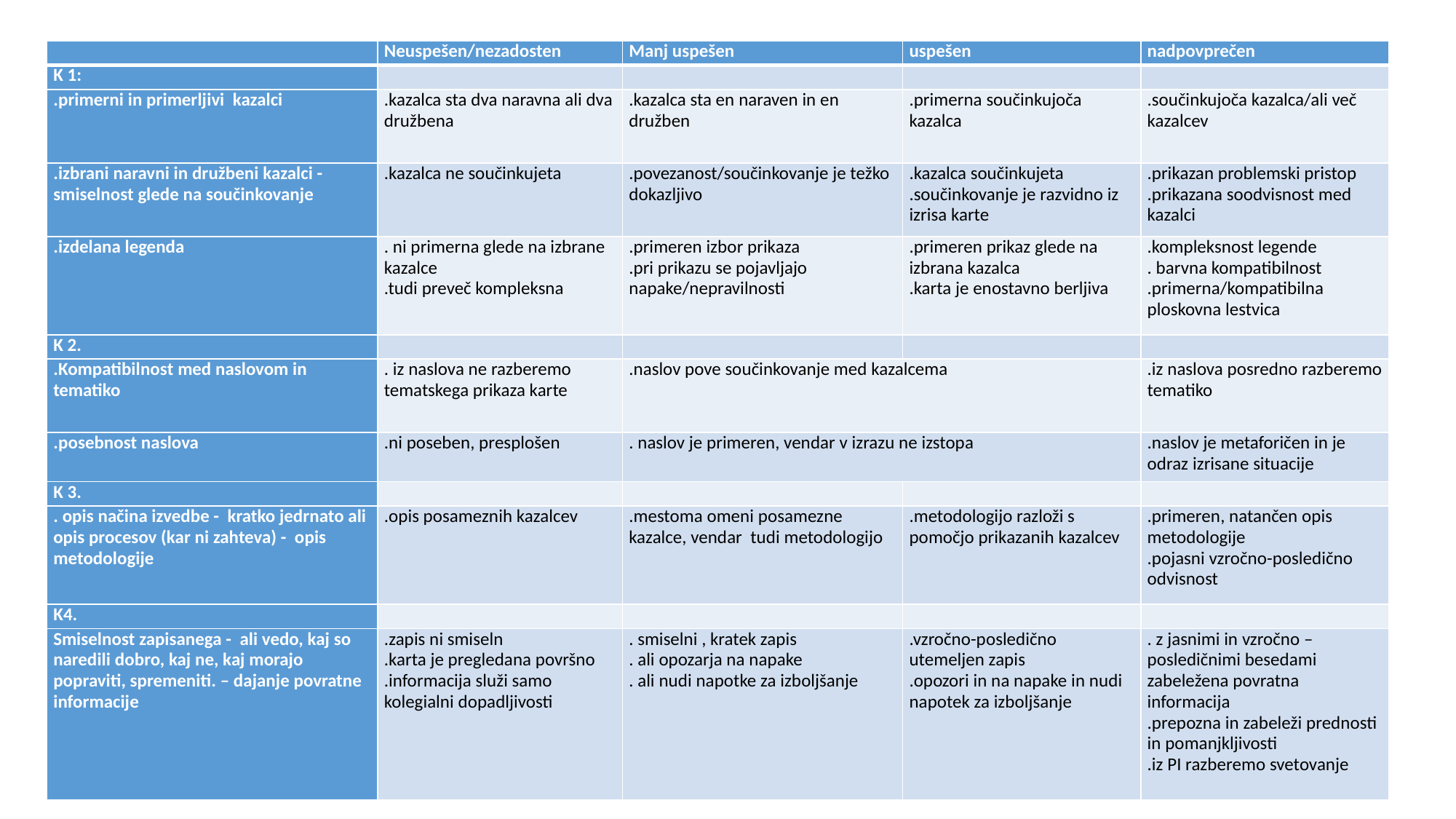

|  | Neuspešen/nezadosten | Manj uspešen | uspešen | nadpovprečen |
| --- | --- | --- | --- | --- |
| K 1: |  |  |  |  |
| .primerni in primerljivi kazalci | .kazalca sta dva naravna ali dva družbena | .kazalca sta en naraven in en družben | .primerna součinkujoča kazalca | .součinkujoča kazalca/ali več kazalcev |
| .izbrani naravni in družbeni kazalci - smiselnost glede na součinkovanje | .kazalca ne součinkujeta | .povezanost/součinkovanje je težko dokazljivo | .kazalca součinkujeta .součinkovanje je razvidno iz izrisa karte | .prikazan problemski pristop .prikazana soodvisnost med kazalci |
| .izdelana legenda | . ni primerna glede na izbrane kazalce .tudi preveč kompleksna | .primeren izbor prikaza .pri prikazu se pojavljajo napake/nepravilnosti | .primeren prikaz glede na izbrana kazalca .karta je enostavno berljiva | .kompleksnost legende . barvna kompatibilnost .primerna/kompatibilna ploskovna lestvica |
| K 2. |  |  |  |  |
| .Kompatibilnost med naslovom in tematiko | . iz naslova ne razberemo tematskega prikaza karte | .naslov pove součinkovanje med kazalcema |  | .iz naslova posredno razberemo tematiko |
| .posebnost naslova | .ni poseben, presplošen | . naslov je primeren, vendar v izrazu ne izstopa |  | .naslov je metaforičen in je odraz izrisane situacije |
| K 3. |  |  |  |  |
| . opis načina izvedbe - kratko jedrnato ali opis procesov (kar ni zahteva) - opis metodologije | .opis posameznih kazalcev | .mestoma omeni posamezne kazalce, vendar tudi metodologijo | .metodologijo razloži s pomočjo prikazanih kazalcev | .primeren, natančen opis metodologije .pojasni vzročno-posledično odvisnost |
| K4. |  |  |  |  |
| Smiselnost zapisanega - ali vedo, kaj so naredili dobro, kaj ne, kaj morajo popraviti, spremeniti. – dajanje povratne informacije | .zapis ni smiseln .karta je pregledana površno .informacija služi samo kolegialni dopadljivosti | . smiselni , kratek zapis . ali opozarja na napake . ali nudi napotke za izboljšanje | .vzročno-posledično utemeljen zapis .opozori in na napake in nudi napotek za izboljšanje | . z jasnimi in vzročno –posledičnimi besedami zabeležena povratna informacija .prepozna in zabeleži prednosti in pomanjkljivosti .iz PI razberemo svetovanje |